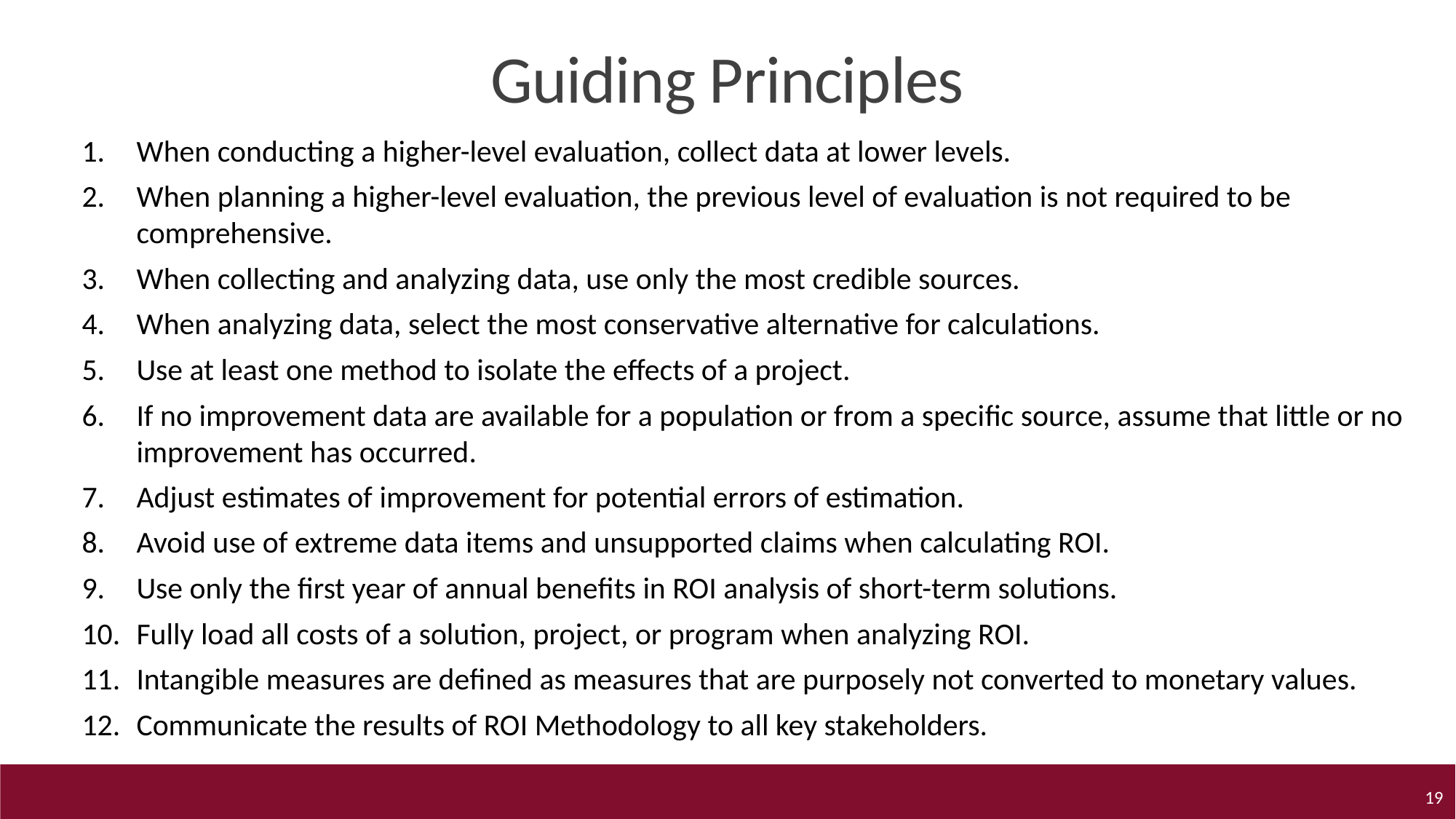

Guiding Principles
When conducting a higher-level evaluation, collect data at lower levels.
When planning a higher-level evaluation, the previous level of evaluation is not required to be comprehensive.
When collecting and analyzing data, use only the most credible sources.
When analyzing data, select the most conservative alternative for calculations.
Use at least one method to isolate the effects of a project.
If no improvement data are available for a population or from a speciﬁc source, assume that little or no improvement has occurred.
Adjust estimates of improvement for potential errors of estimation.
Avoid use of extreme data items and unsupported claims when calculating ROI.
Use only the ﬁrst year of annual beneﬁts in ROI analysis of short-term solutions.
Fully load all costs of a solution, project, or program when analyzing ROI.
Intangible measures are deﬁned as measures that are purposely not converted to monetary values.
Communicate the results of ROI Methodology to all key stakeholders.
19